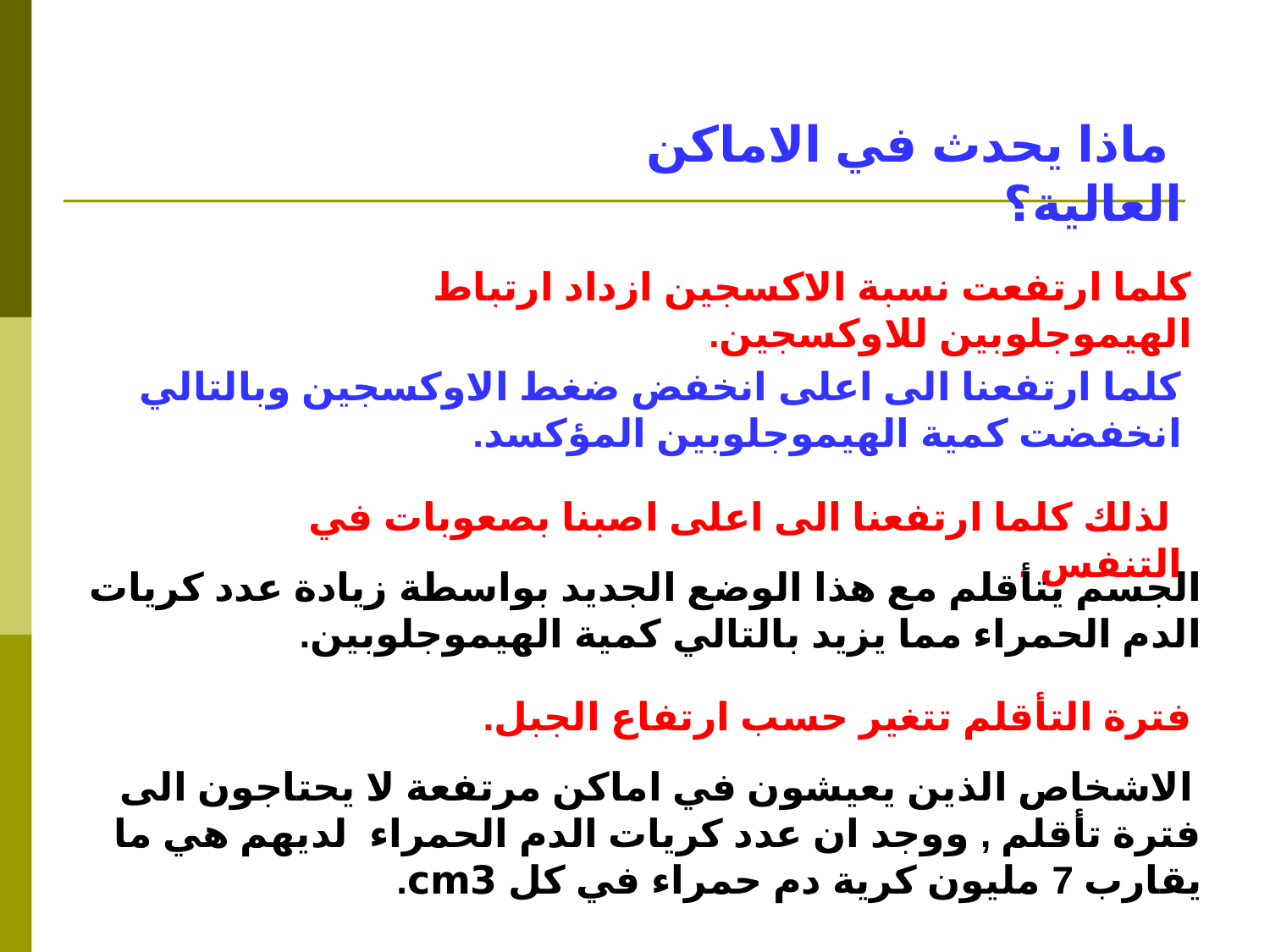

ماذا يحدث في الاماكن العالية؟
كلما ارتفعت نسبة الاكسجين ازداد ارتباط الهيموجلوبين للاوكسجين.
كلما ارتفعنا الى اعلى انخفض ضغط الاوكسجين وبالتالي انخفضت كمية الهيموجلوبين المؤكسد.
 لذلك كلما ارتفعنا الى اعلى اصبنا بصعوبات في التنفس .
الجسم يتأقلم مع هذا الوضع الجديد بواسطة زيادة عدد كريات الدم الحمراء مما يزيد بالتالي كمية الهيموجلوبين.
فترة التأقلم تتغير حسب ارتفاع الجبل.
 الاشخاص الذين يعيشون في اماكن مرتفعة لا يحتاجون الى فترة تأقلم , ووجد ان عدد كريات الدم الحمراء  لديهم هي ما يقارب 7 مليون كرية دم حمراء في كل cm3.